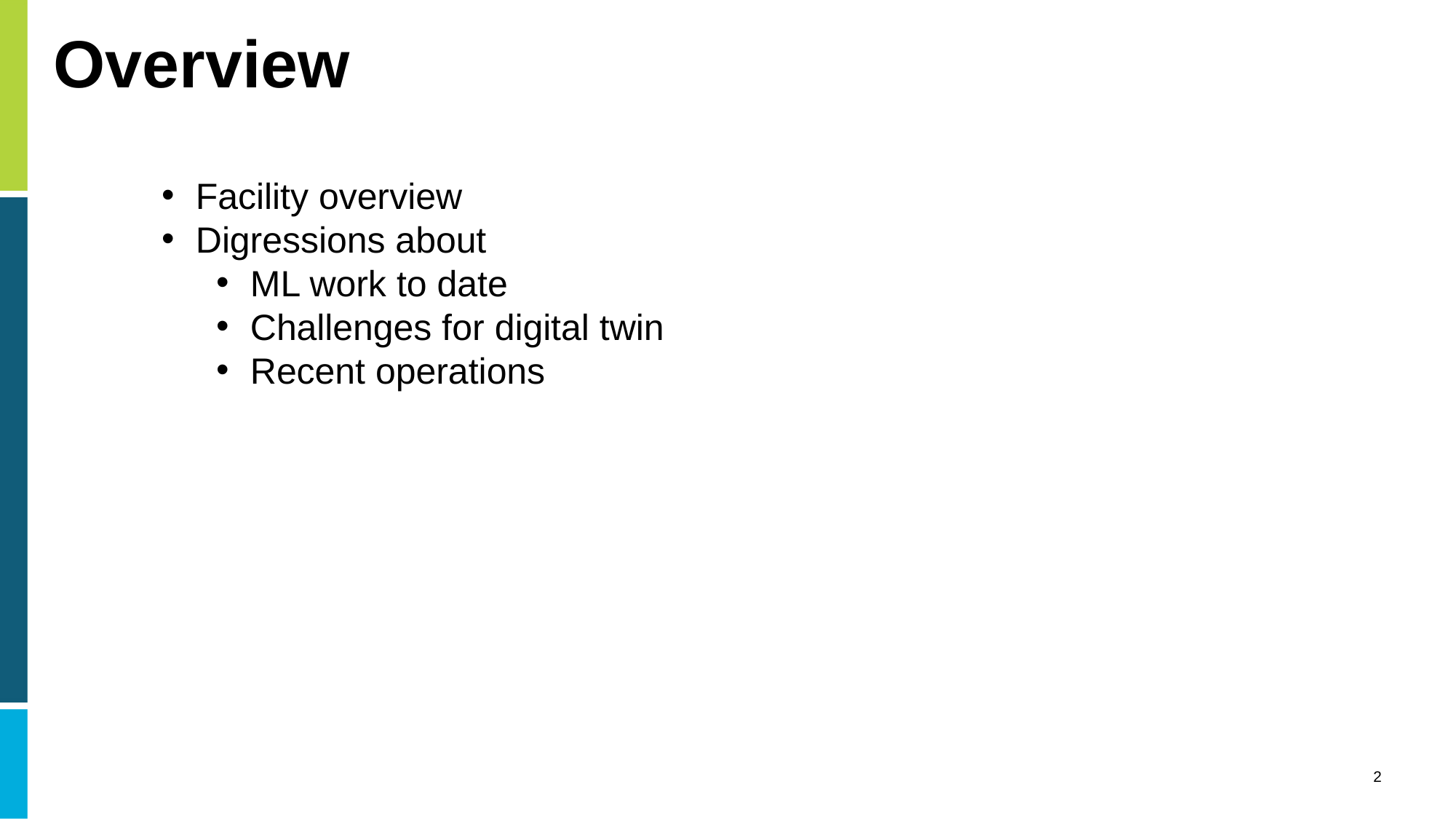

# Overview
Facility overview
Digressions about
ML work to date
Challenges for digital twin
Recent operations
2